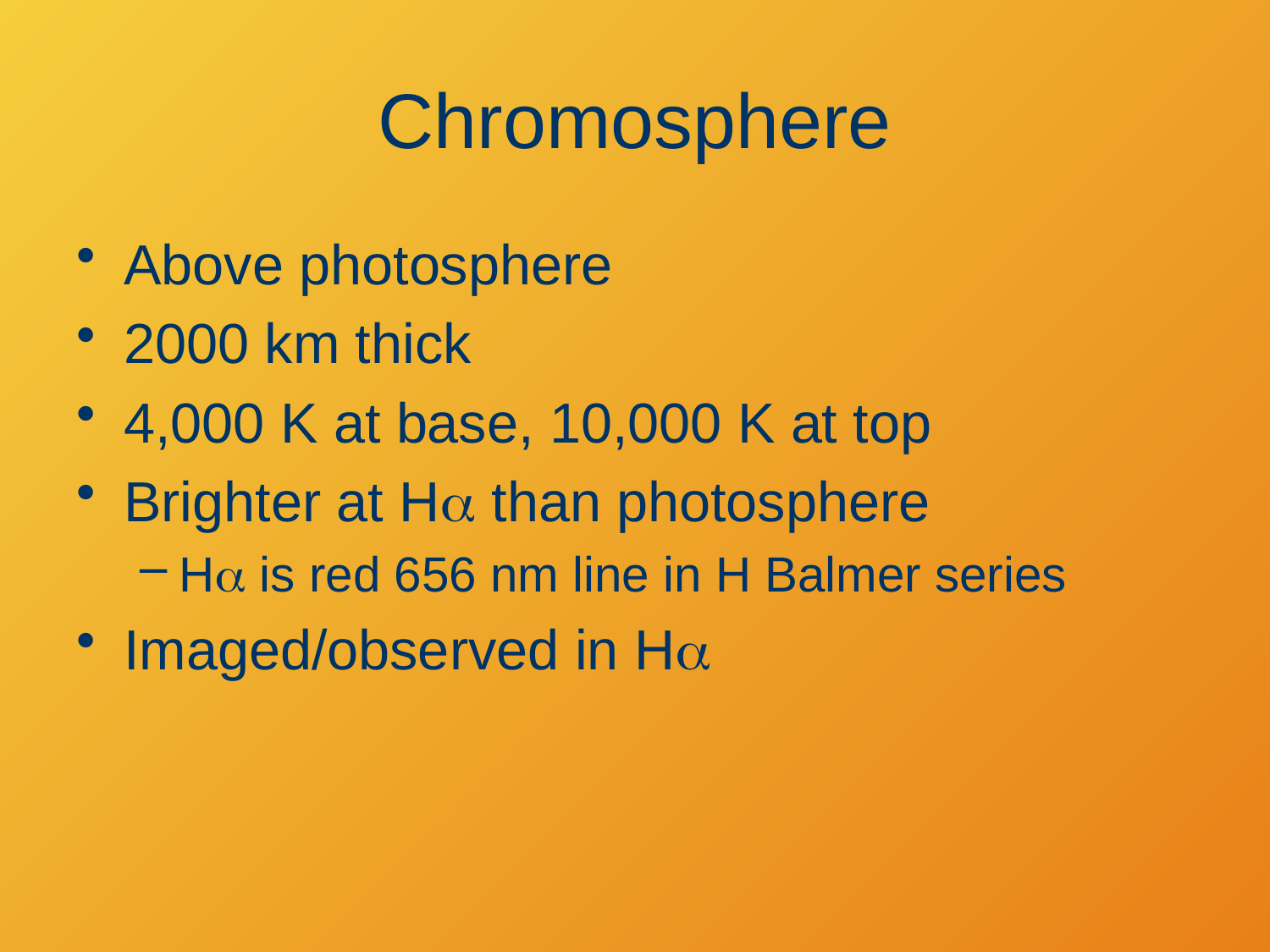

# Chromosphere
Above photosphere
2000 km thick
4,000 K at base, 10,000 K at top
Brighter at Hα than photosphere
Hα is red 656 nm line in H Balmer series
Imaged/observed in Hα